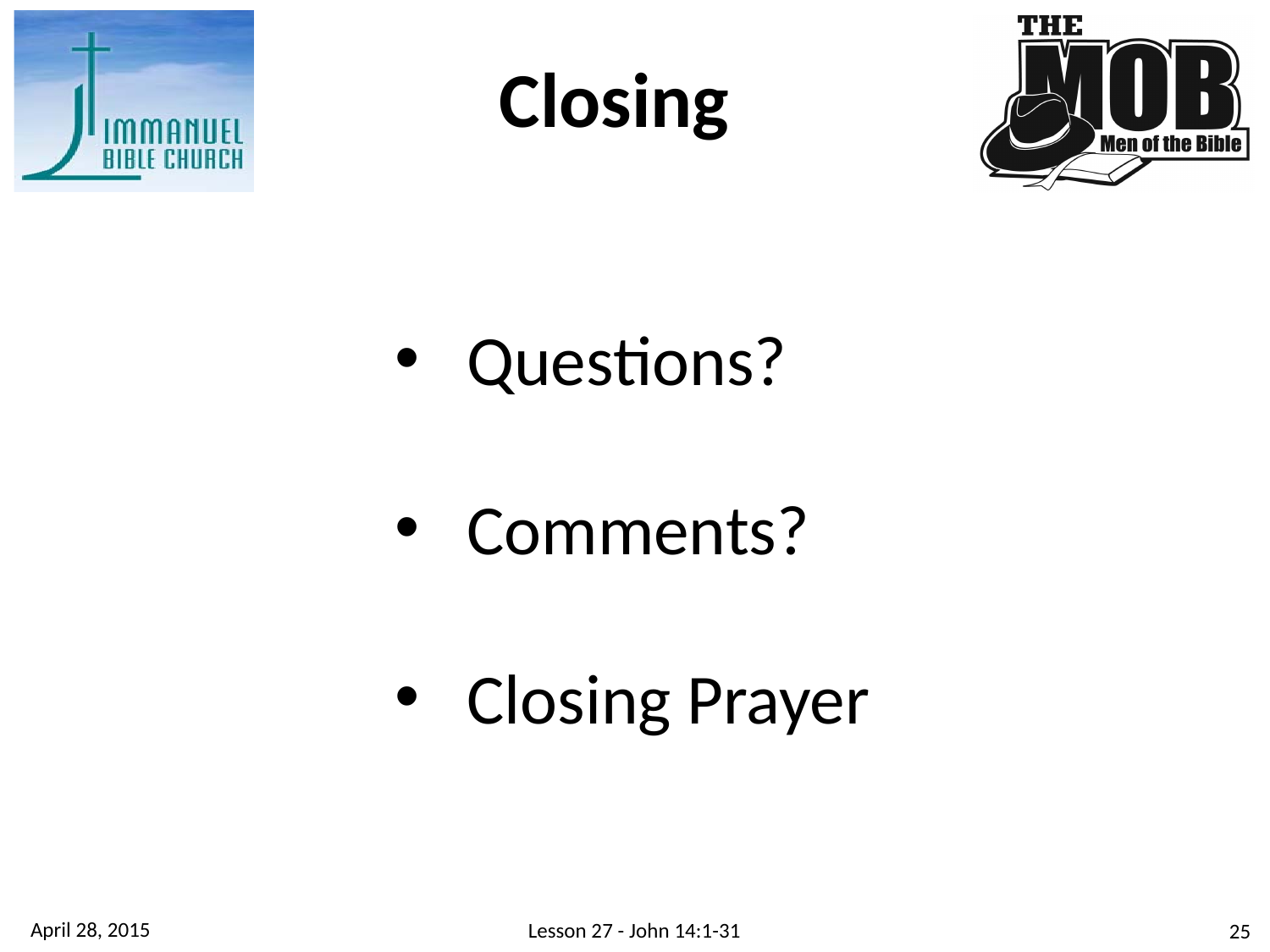

Closing
Questions?
Comments?
Closing Prayer
April 28, 2015
Lesson 27 - John 14:1-31
25